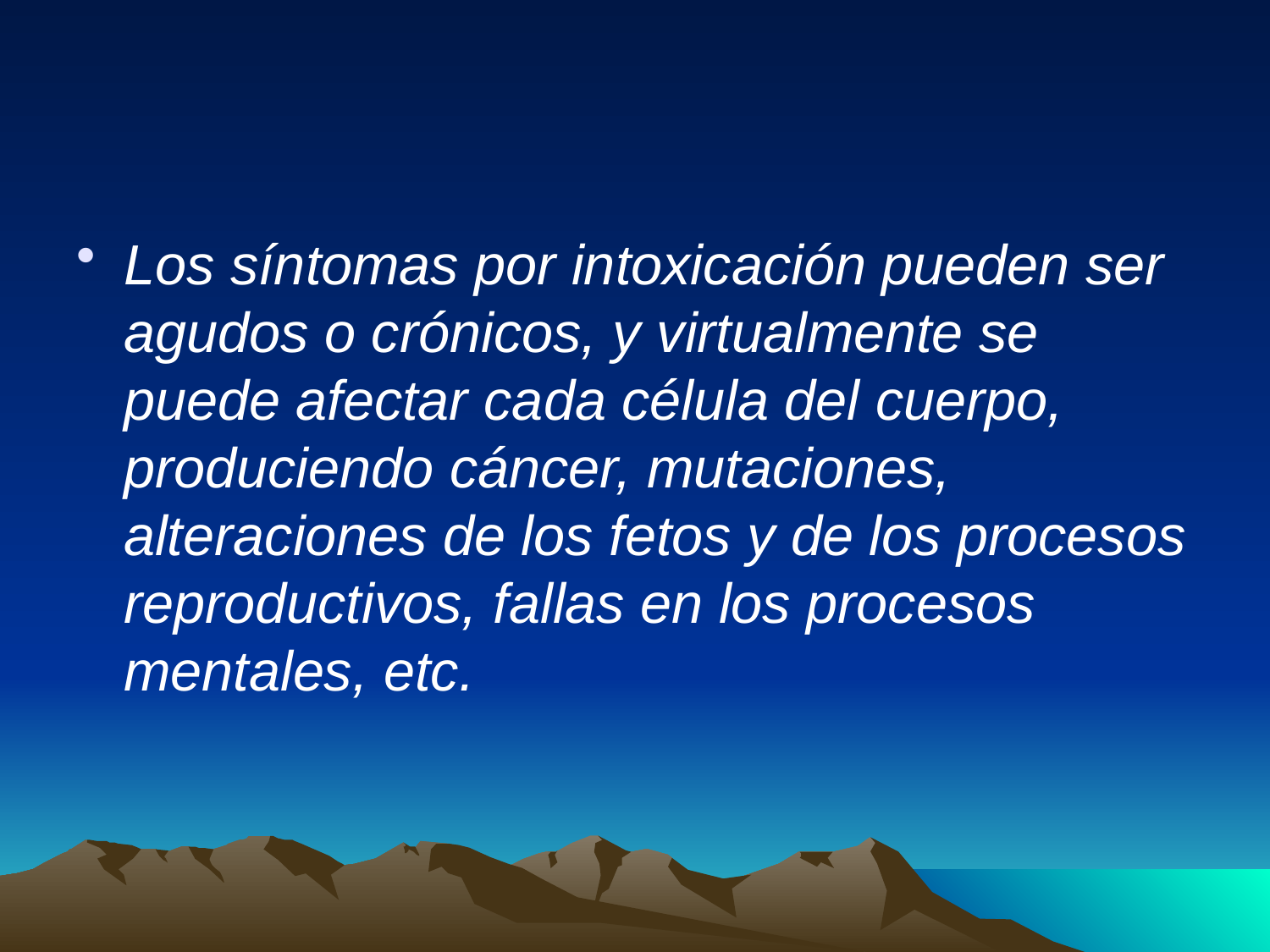

Los síntomas por intoxicación pueden ser agudos o crónicos, y virtualmente se puede afectar cada célula del cuerpo, produciendo cáncer, mutaciones, alteraciones de los fetos y de los procesos reproductivos, fallas en los procesos mentales, etc.